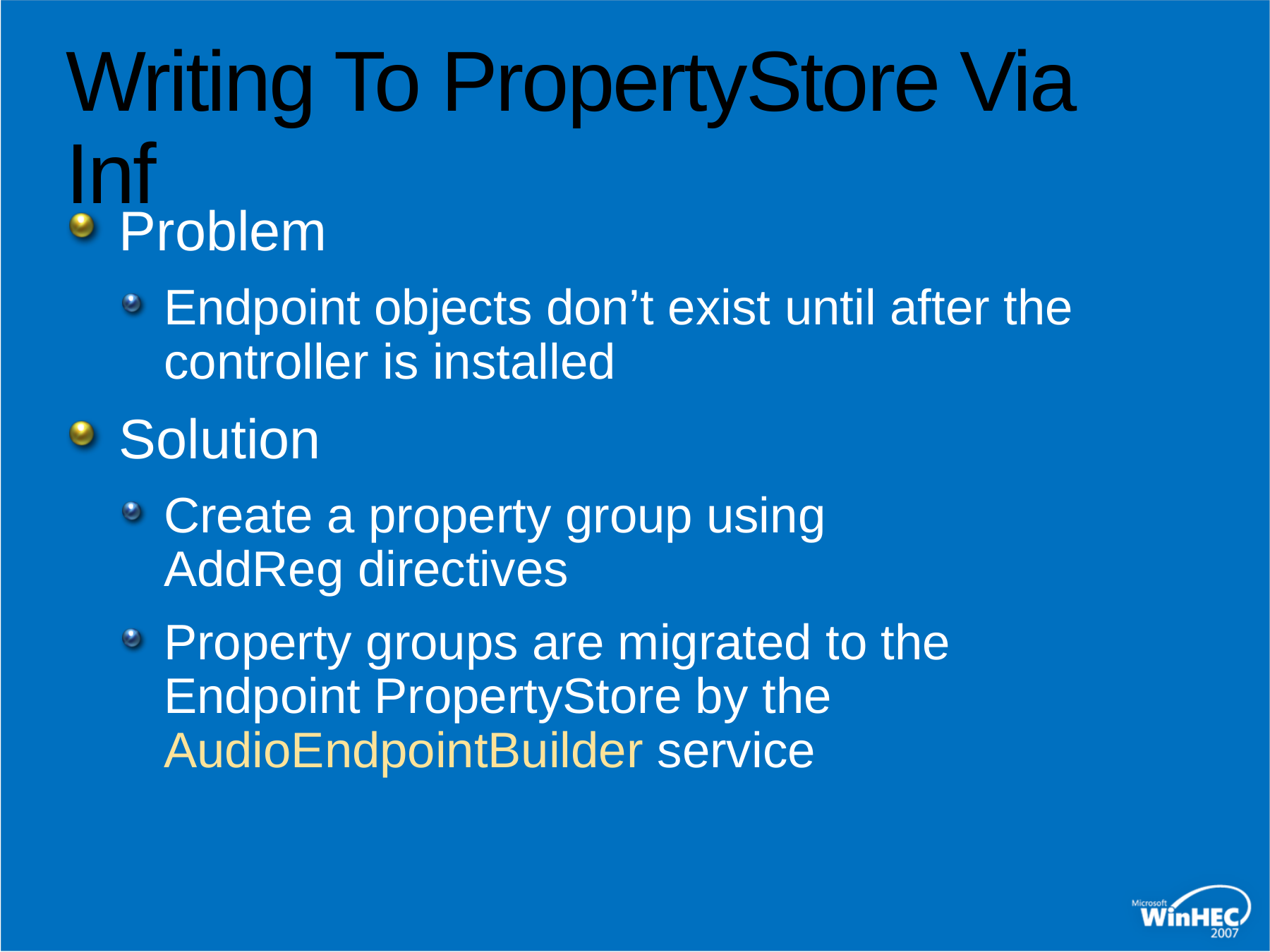

# Writing To PropertyStore Via Inf
Problem
Endpoint objects don’t exist until after the controller is installed
Solution
Create a property group using
AddReg directives
Property groups are migrated to the
Endpoint PropertyStore by the AudioEndpointBuilder service